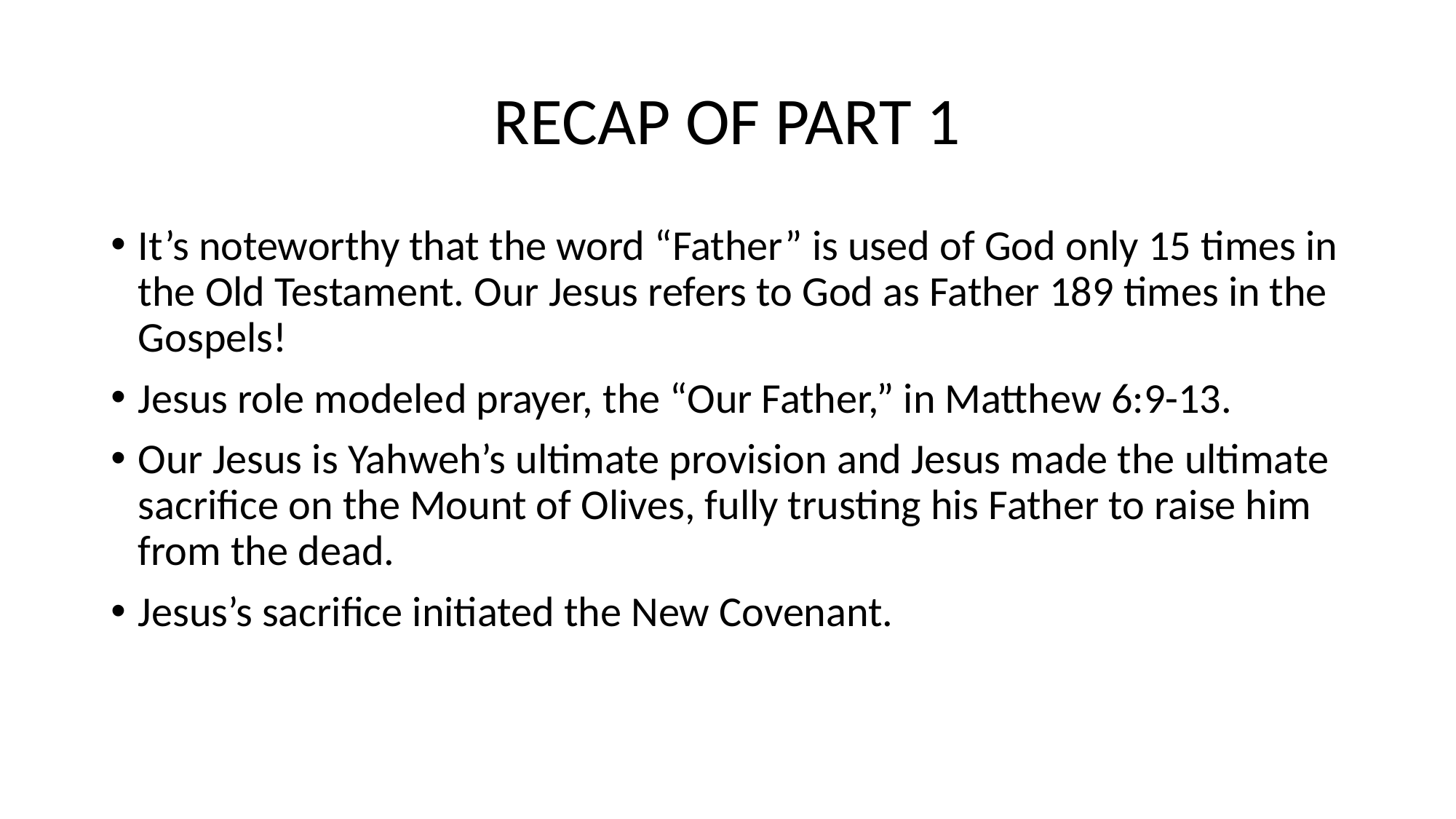

# RECAP OF PART 1
It’s noteworthy that the word “Father” is used of God only 15 times in the Old Testament. Our Jesus refers to God as Father 189 times in the Gospels!
Jesus role modeled prayer, the “Our Father,” in Matthew 6:9-13.
Our Jesus is Yahweh’s ultimate provision and Jesus made the ultimate sacrifice on the Mount of Olives, fully trusting his Father to raise him from the dead.
Jesus’s sacrifice initiated the New Covenant.